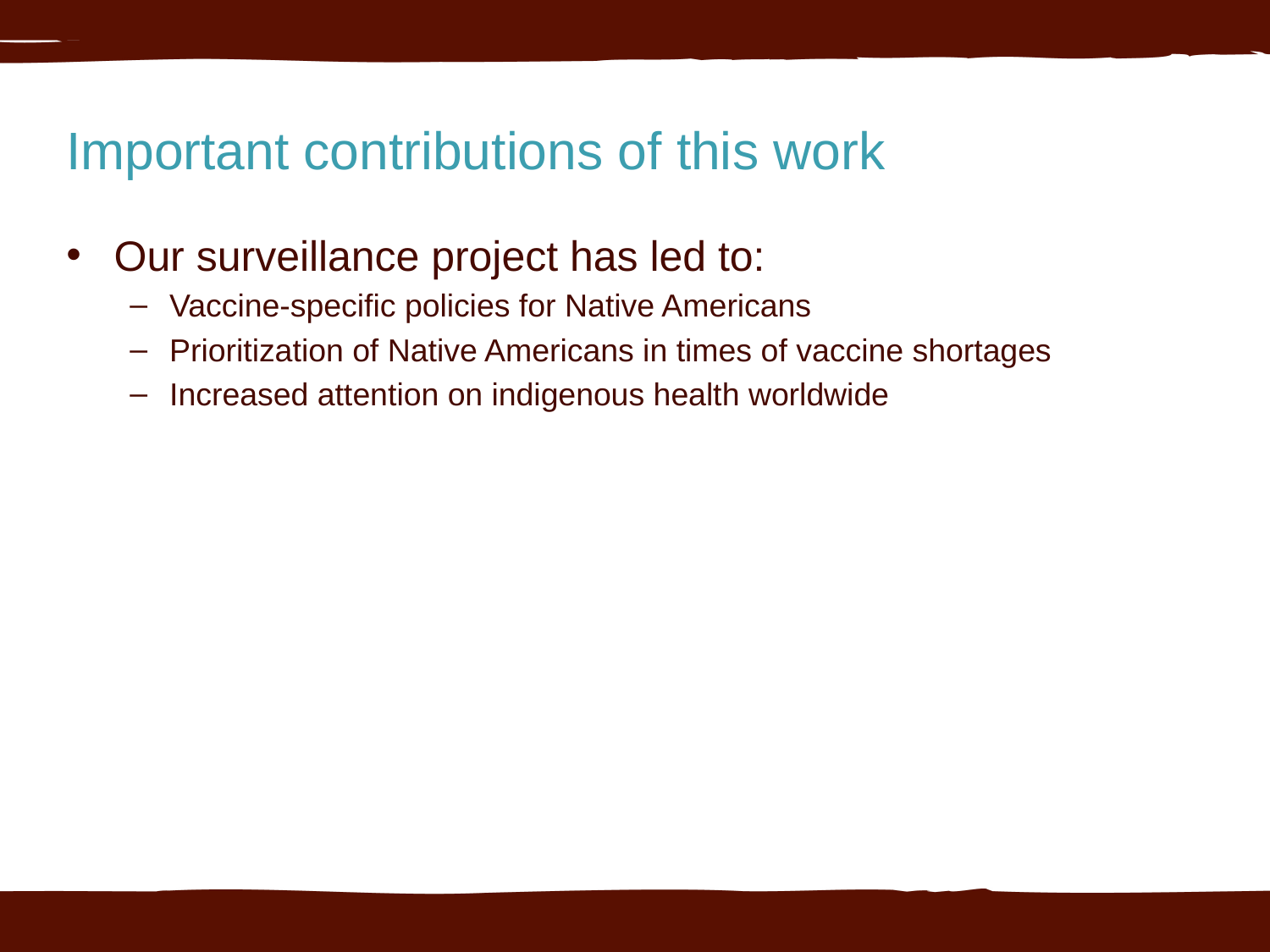

# Important contributions of this work
Our surveillance project has led to:
Vaccine-specific policies for Native Americans
Prioritization of Native Americans in times of vaccine shortages
Increased attention on indigenous health worldwide